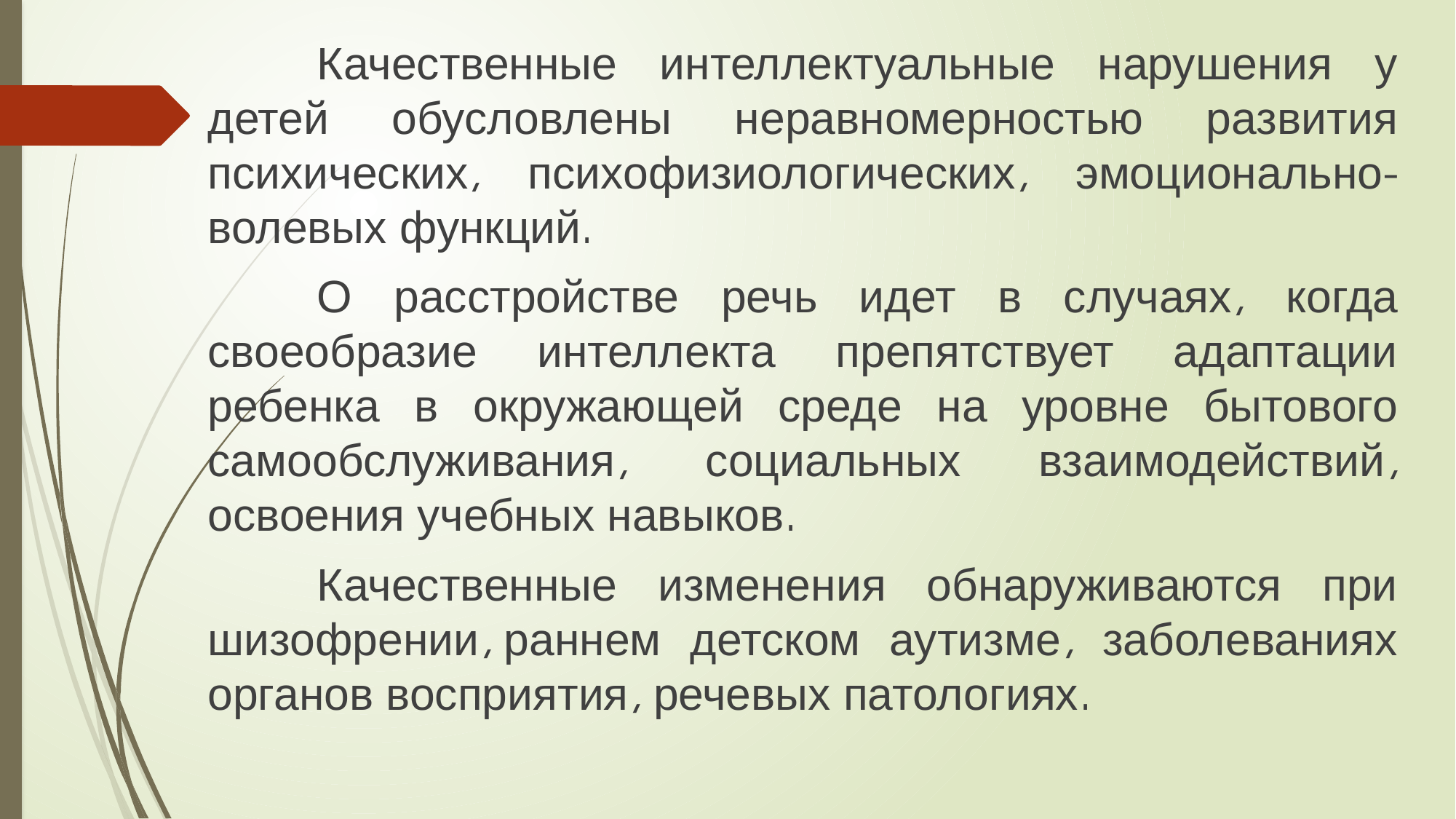

Качественные интеллектуальные нарушения у детей обусловлены неравномерностью развития психических, психофизиологических, эмоционально-волевых функций.
	О расстройстве речь идет в случаях, когда своеобразие интеллекта препятствует адаптации ребенка в окружающей среде на уровне бытового самообслуживания, социальных взаимодействий, освоения учебных навыков.
	Качественные изменения обнаруживаются при шизофрении, раннем детском аутизме, заболеваниях органов восприятия, речевых патологиях.